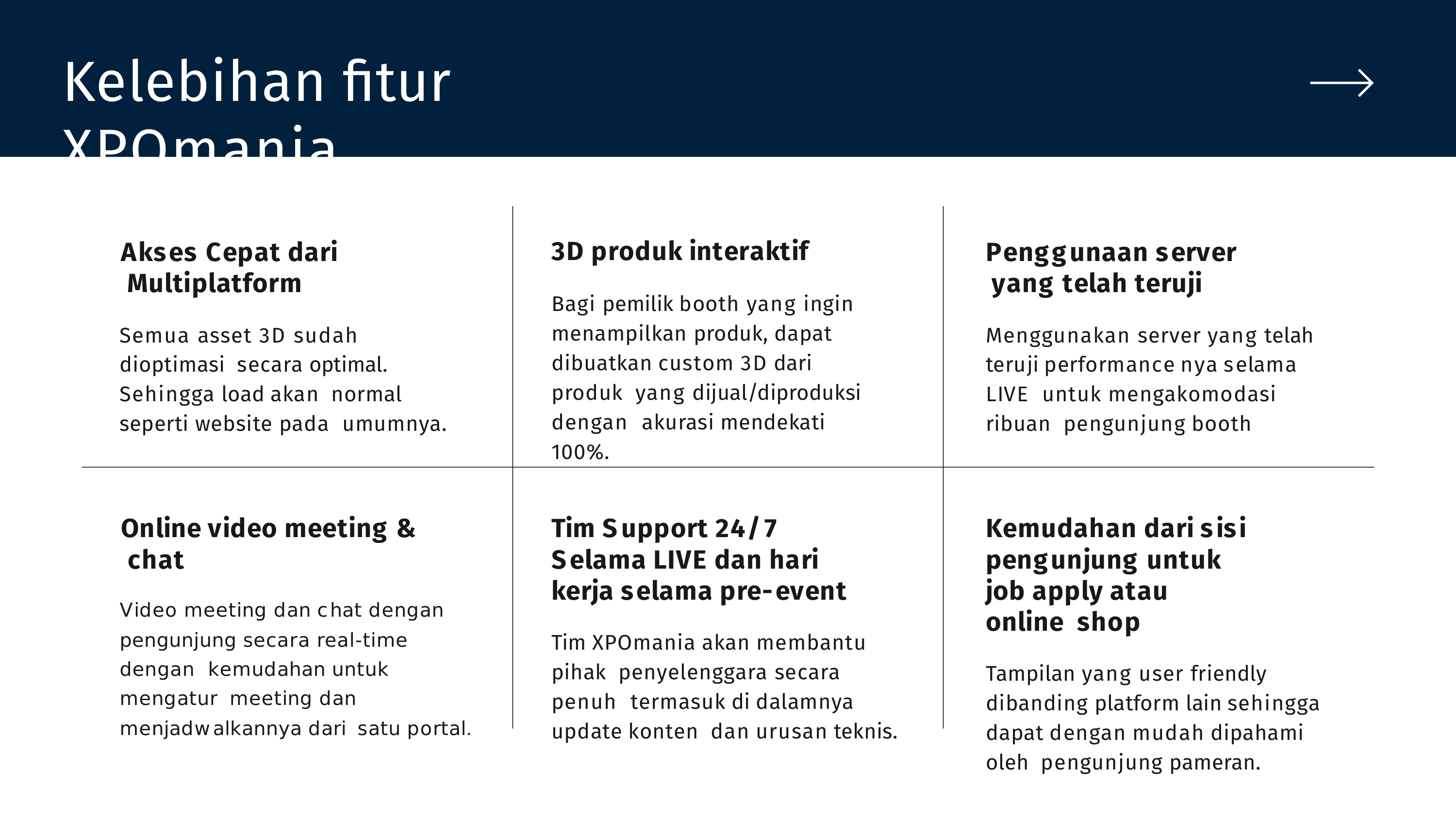

# Kelebihan fitur XPOmania

Akses Cepat dari  Multiplatform
Semua asset 3D sudah dioptimasi  secara optimal. Sehingga load akan  normal seperti website pada  umumnya.
3D produk interaktif
Bagi pemilik booth yang ingin  menampilkan produk, dapat  dibuatkan custom 3D dari produk  yang dijual/diproduksi dengan  akurasi mendekati 100%.
Penggunaan server  yang telah teruji
Menggunakan server yang telah  teruji performance nya selama LIVE  untuk mengakomodasi ribuan  pengunjung booth
Online video meeting &  chat
Tim Support 24/7  Selama LIVE dan hari  kerja selama pre-event
Tim XPOmania akan membantu pihak  penyelenggara secara penuh  termasuk di dalamnya update konten  dan urusan teknis.
Kemudahan dari sisi  pengunjung untuk  job apply atau online  shop
Tampilan yang user friendly  dibanding platform lain sehingga  dapat dengan mudah dipahami oleh  pengunjung pameran.
Video meeting dan chat dengan  pengunjung secara real-time dengan  kemudahan untuk mengatur  meeting dan menjadwalkannya dari  satu portal.